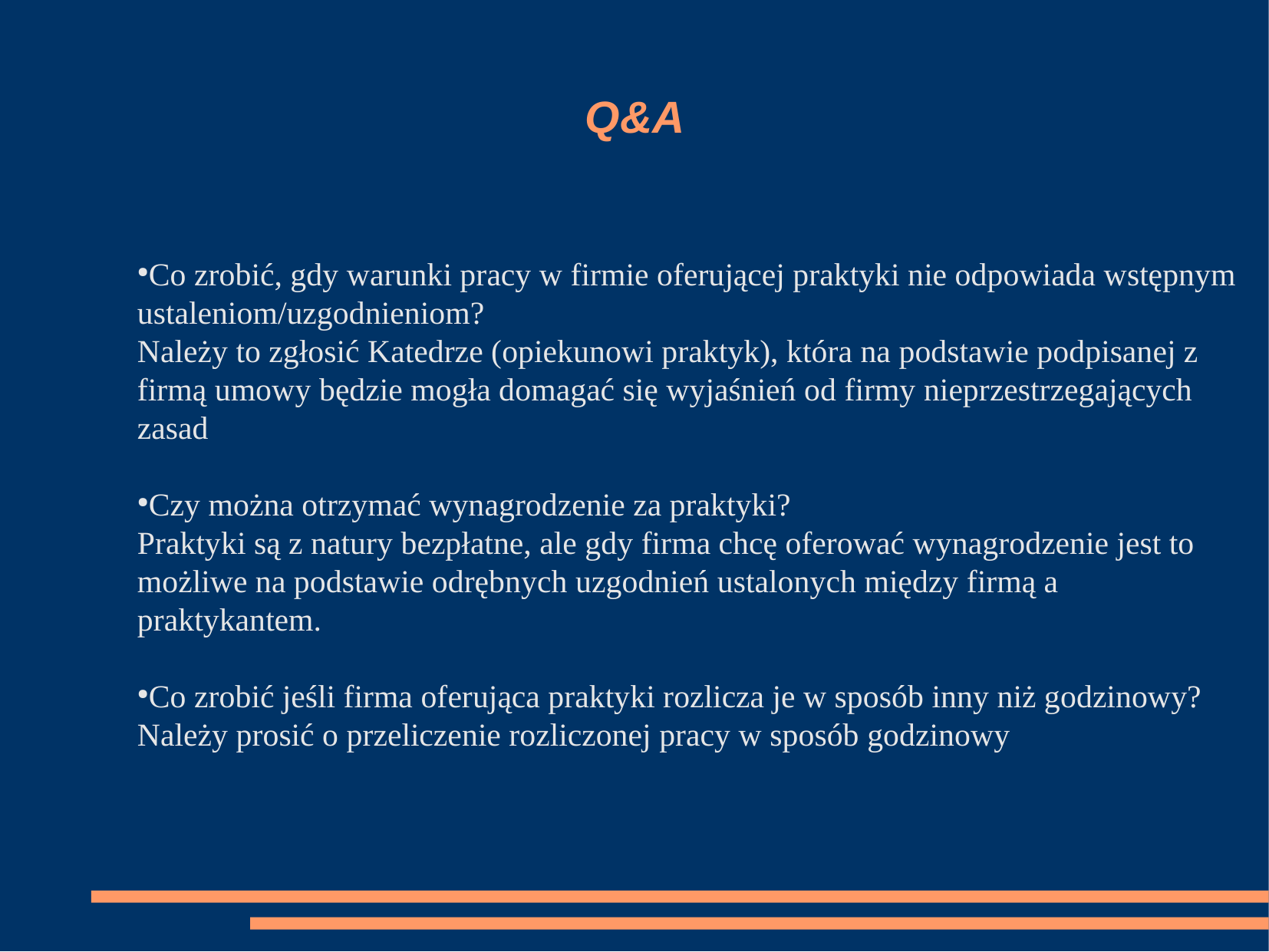

Q&A
Co zrobić, gdy warunki pracy w firmie oferującej praktyki nie odpowiada wstępnym ustaleniom/uzgodnieniom?
Należy to zgłosić Katedrze (opiekunowi praktyk), która na podstawie podpisanej z firmą umowy będzie mogła domagać się wyjaśnień od firmy nieprzestrzegających zasad

Czy można otrzymać wynagrodzenie za praktyki?
Praktyki są z natury bezpłatne, ale gdy firma chcę oferować wynagrodzenie jest to możliwe na podstawie odrębnych uzgodnień ustalonych między firmą a praktykantem.

Co zrobić jeśli firma oferująca praktyki rozlicza je w sposób inny niż godzinowy?
Należy prosić o przeliczenie rozliczonej pracy w sposób godzinowy